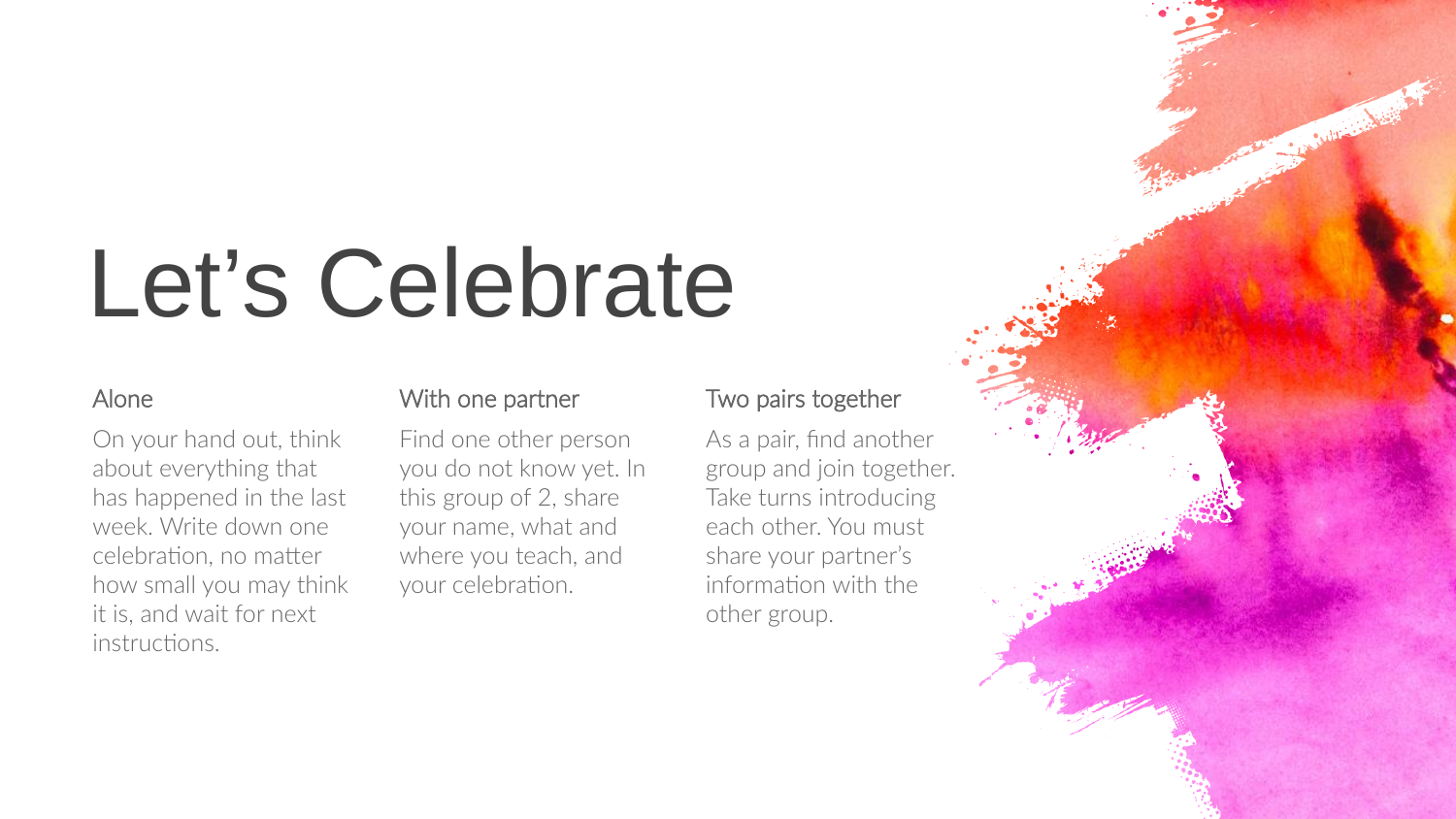

# Let’s Celebrate
Alone
On your hand out, think about everything that has happened in the last week. Write down one celebration, no matter how small you may think it is, and wait for next instructions.
With one partner
Find one other person you do not know yet. In this group of 2, share your name, what and where you teach, and your celebration.
Two pairs together
As a pair, find another group and join together. Take turns introducing each other. You must share your partner’s information with the other group.